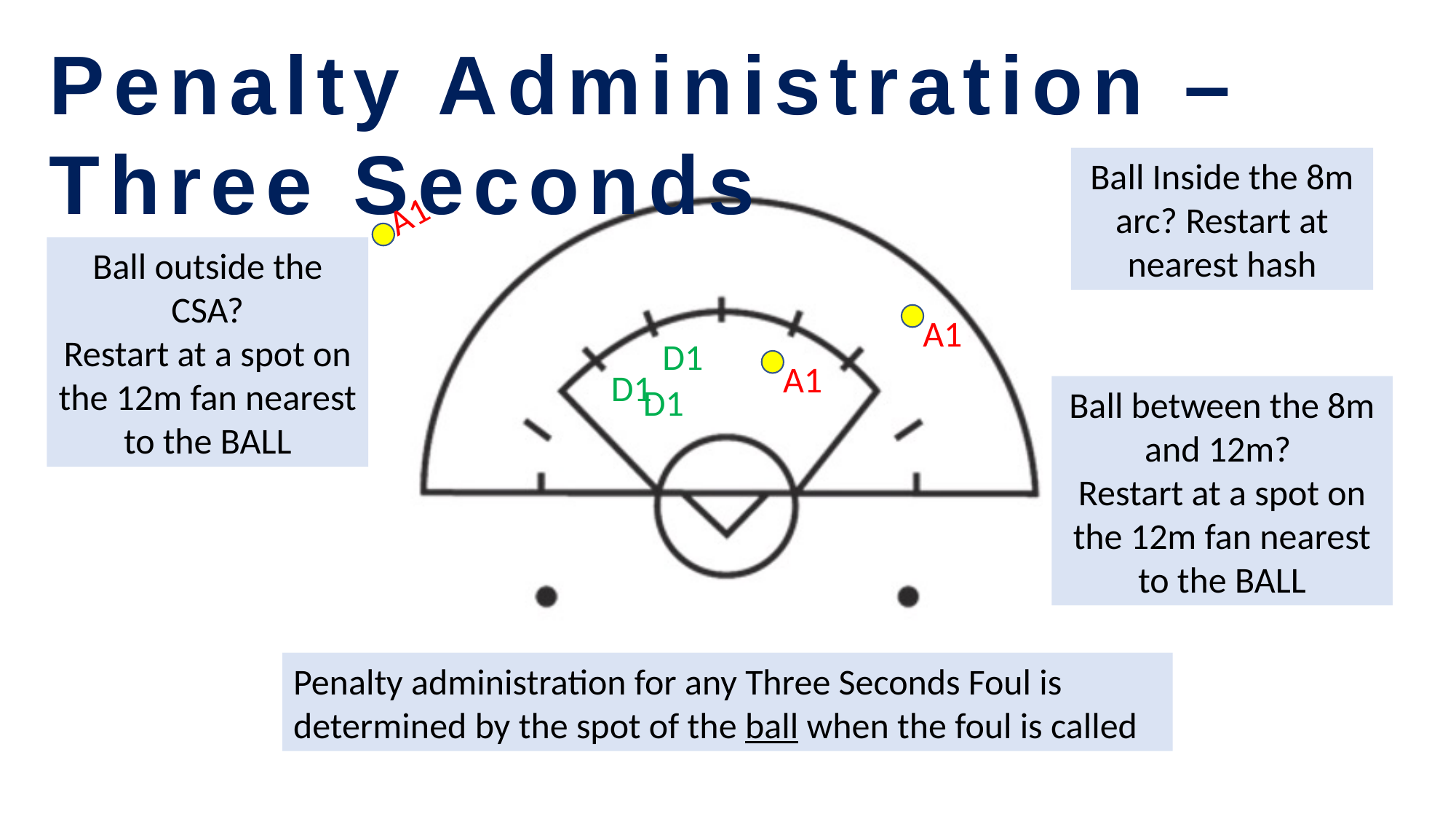

Penalty Administration – Three Seconds
Ball Inside the 8m arc? Restart at nearest hash
A1

Ball outside the CSA?
Restart at a spot on the 12m fan nearest to the BALL

A1
D1

A1
D1
D1
Ball between the 8m and 12m?
Restart at a spot on the 12m fan nearest to the BALL
Penalty administration for any Three Seconds Foul is determined by the spot of the ball when the foul is called